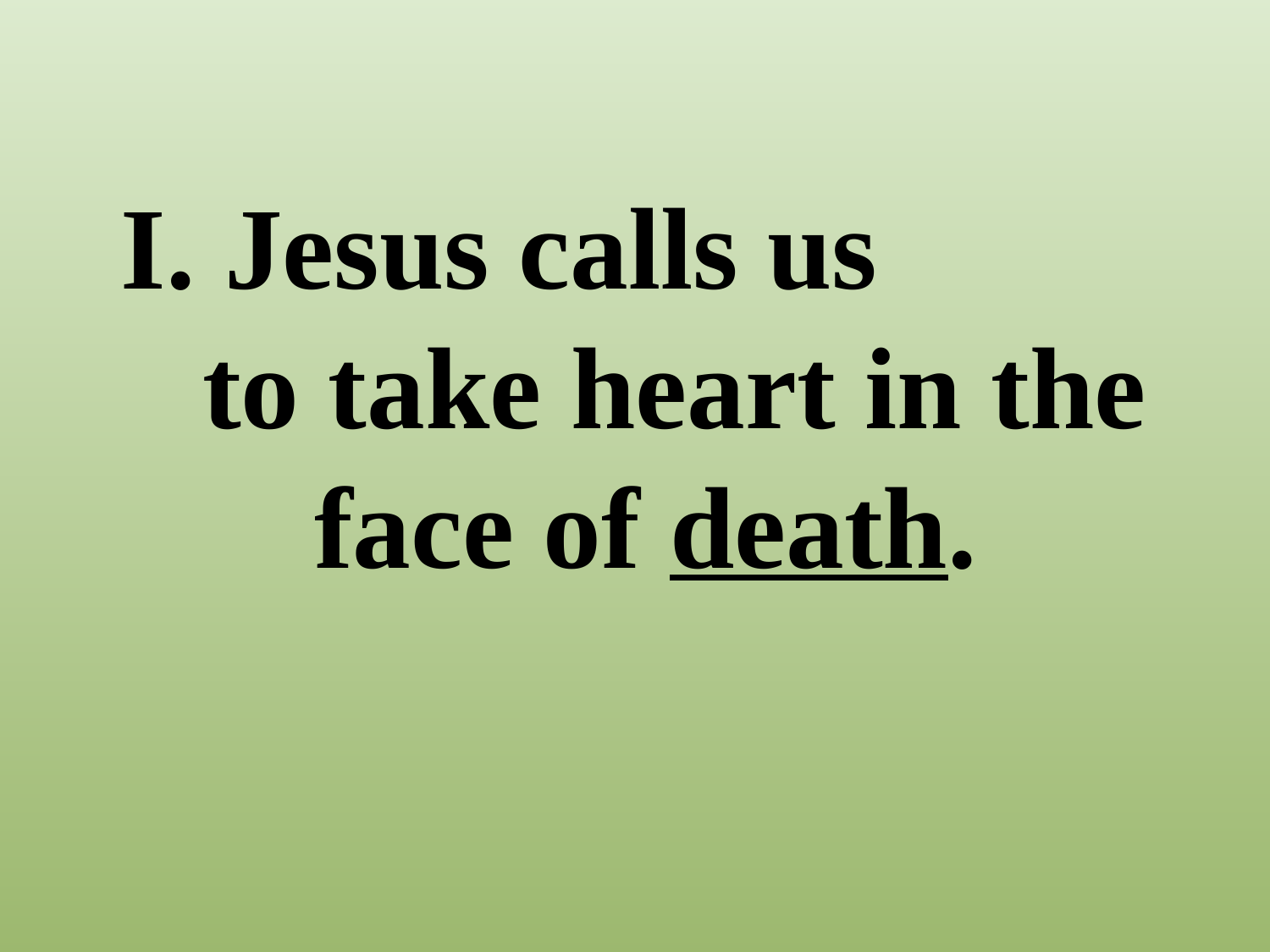

# I. Jesus calls us             to take heart in the face of death.